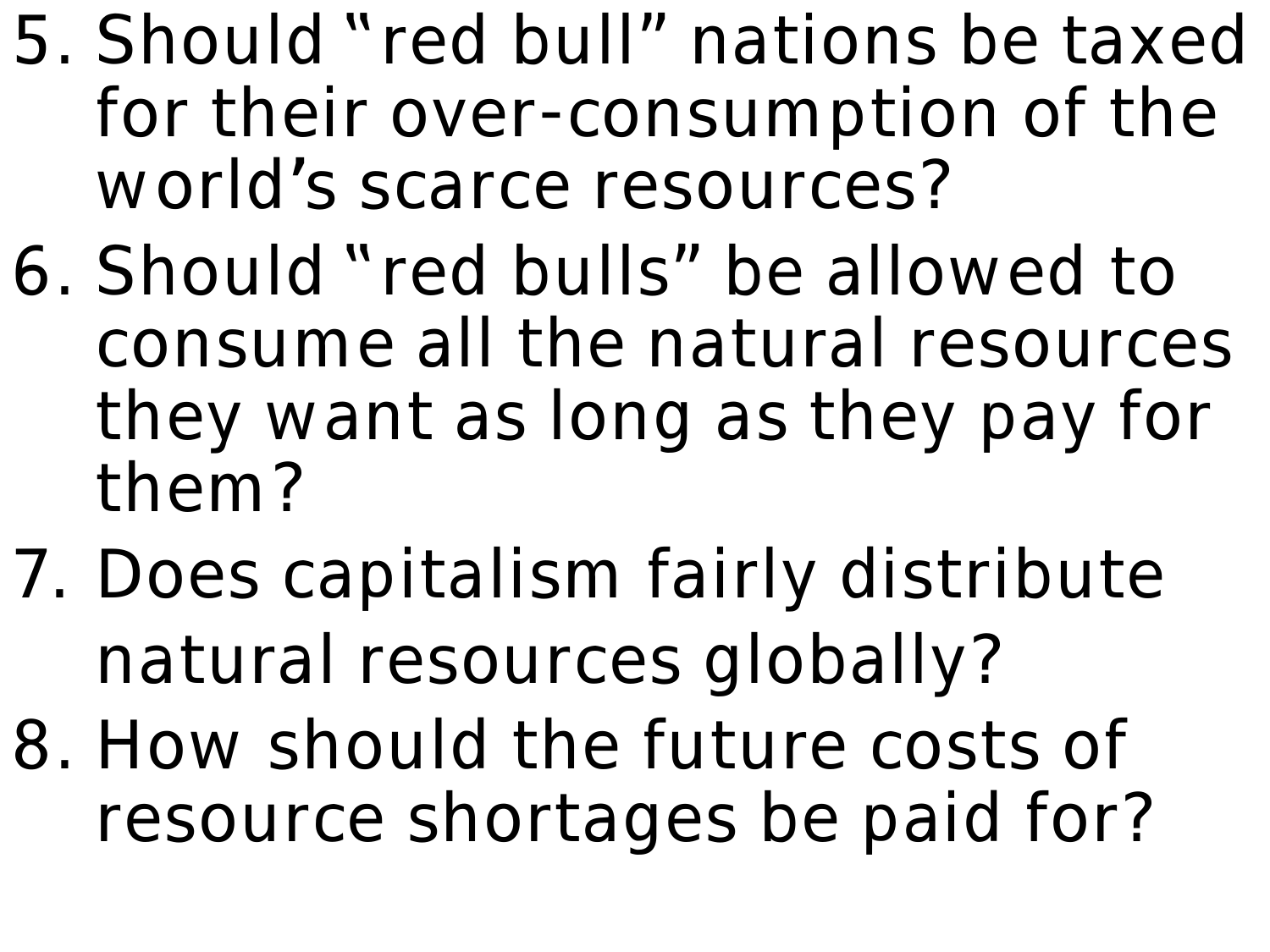

Should “red bull” nations be taxed for their over-consumption of the world’s scarce resources?
Should “red bulls” be allowed to consume all the natural resources they want as long as they pay for them?
Does capitalism fairly distribute
	natural resources globally?
How should the future costs of resource shortages be paid for?